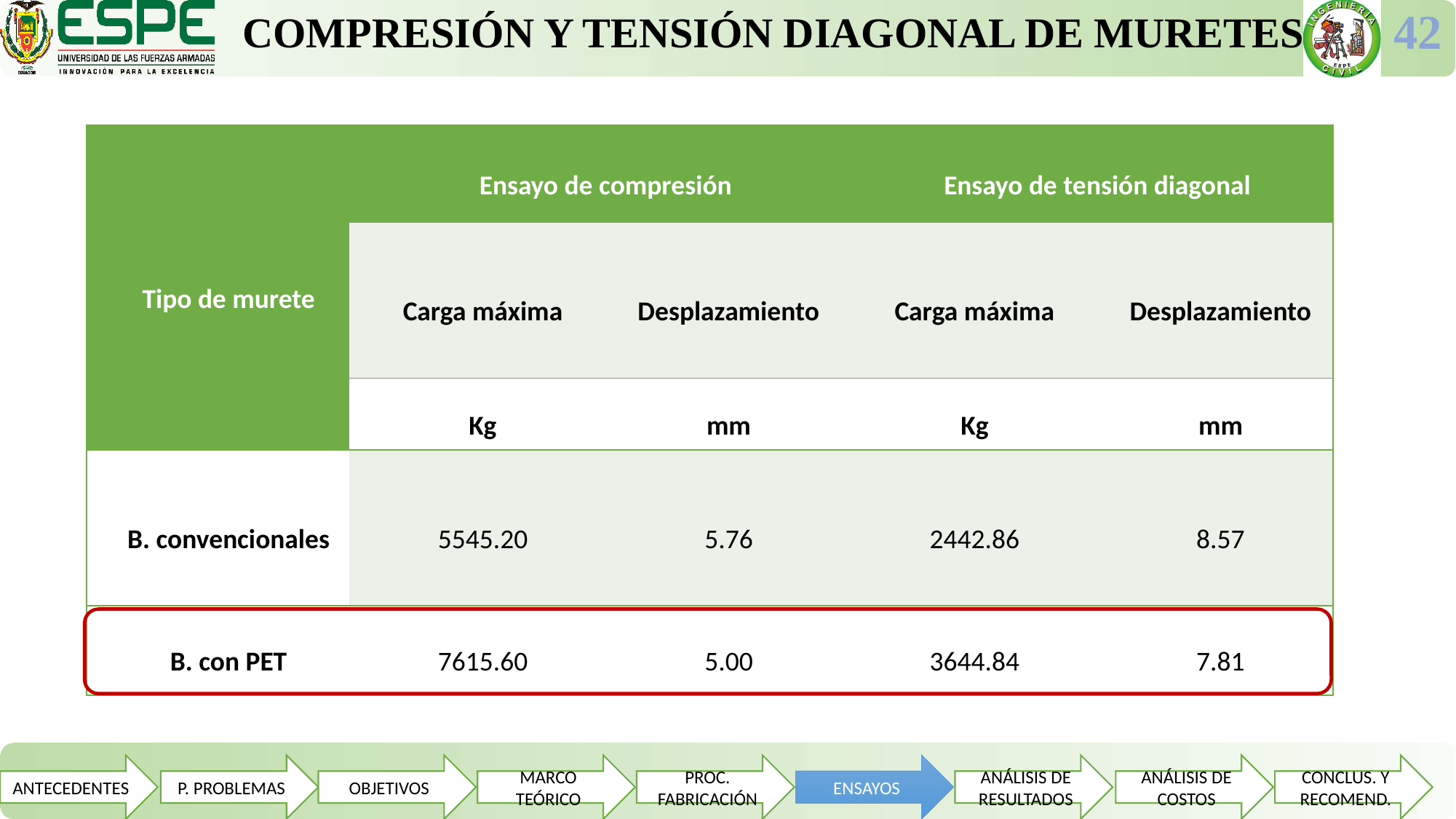

COMPRESIÓN Y TENSIÓN DIAGONAL DE MURETES
42
| Tipo de murete | Ensayo de compresión |  | Ensayo de tensión diagonal |  |
| --- | --- | --- | --- | --- |
|  | Carga máxima | Desplazamiento | Carga máxima | Desplazamiento |
|  | Kg | mm | Kg | mm |
| B. convencionales | 5545.20 | 5.76 | 2442.86 | 8.57 |
| B. con PET | 7615.60 | 5.00 | 3644.84 | 7.81 |

ANTECEDENTES
P. PROBLEMAS
OBJETIVOS
MARCO TEÓRICO
PROC. FABRICACIÓN
ENSAYOS
ANÁLISIS DE RESULTADOS
ANÁLISIS DE COSTOS
CONCLUS. Y RECOMEND.